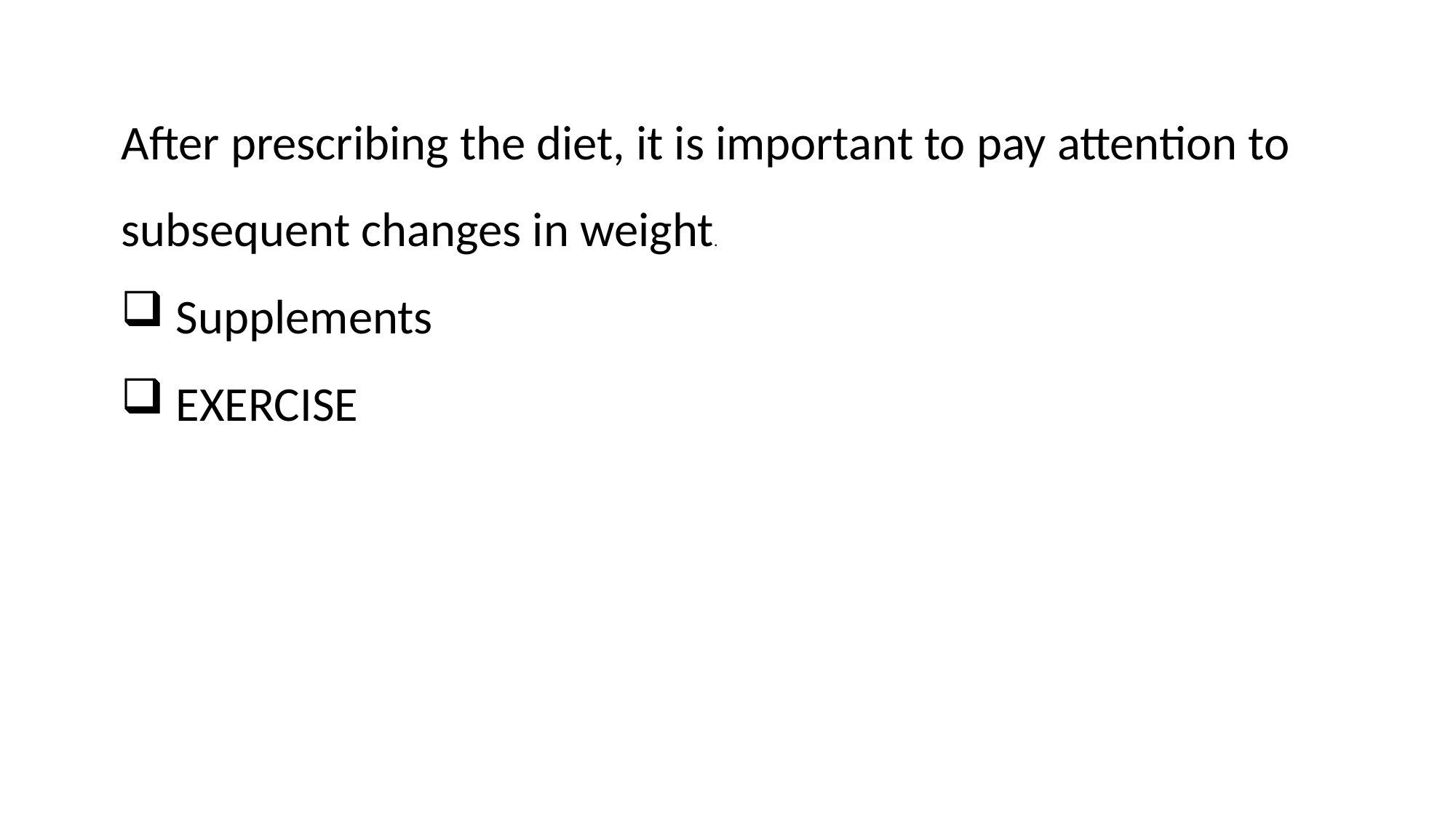

After prescribing the diet, it is important to pay attention to subsequent changes in weight.
Supplements
EXERCISE